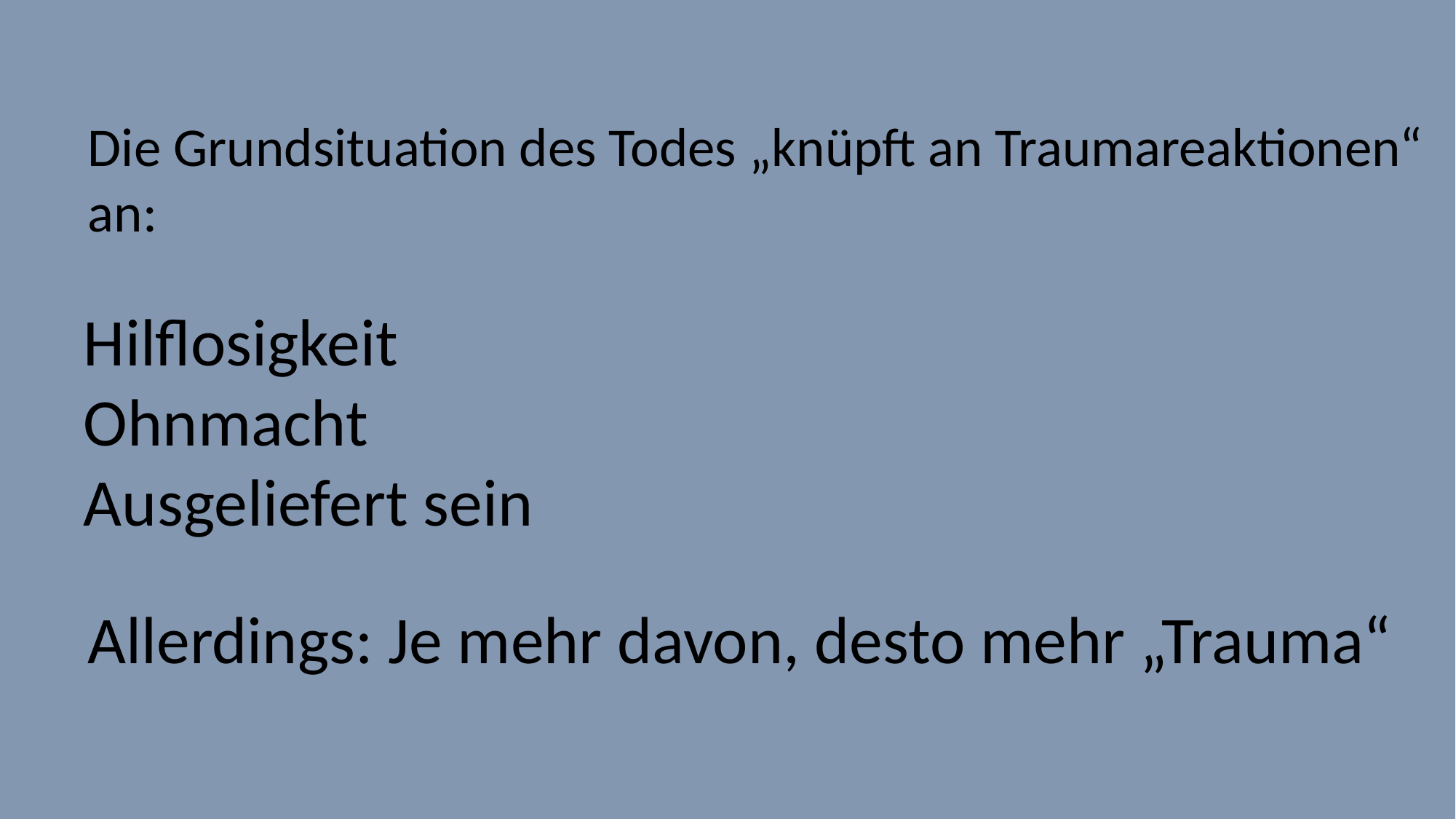

Die Grundsituation des Todes „knüpft an Traumareaktionen“
an:
Hilflosigkeit
Ohnmacht
Ausgeliefert sein
Allerdings: Je mehr davon, desto mehr „Trauma“